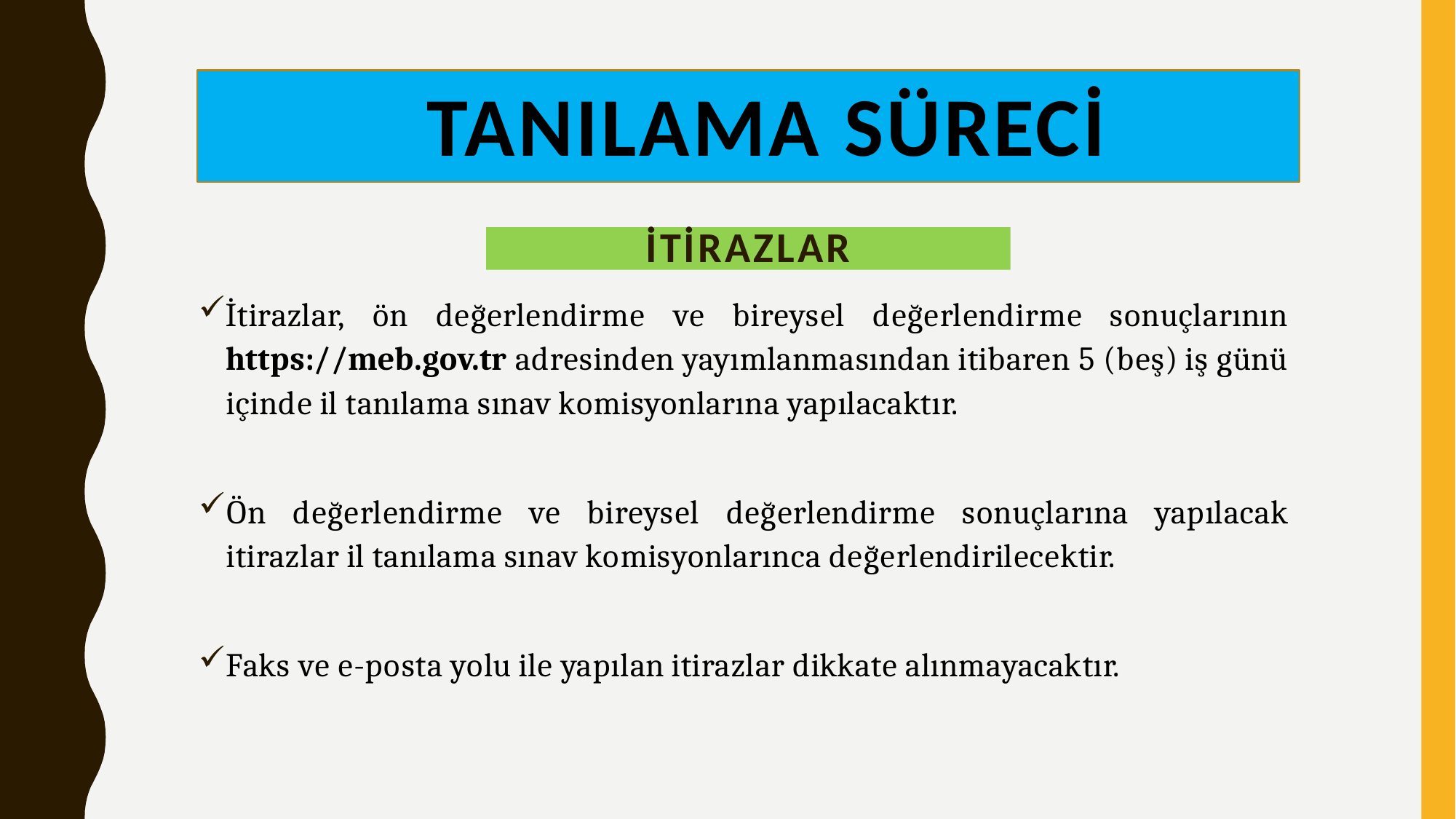

# TANILAMA SÜRECİ
İtİrazlar
İtirazlar, ön değerlendirme ve bireysel değerlendirme sonuçlarının https://meb.gov.tr adresinden yayımlanmasından itibaren 5 (beş) iş günü içinde il tanılama sınav komisyonlarına yapılacaktır.

Ön değerlendirme ve bireysel değerlendirme sonuçlarına yapılacak itirazlar il tanılama sınav komisyonlarınca değerlendirilecektir.

Faks ve e-posta yolu ile yapılan itirazlar dikkate alınmayacaktır.